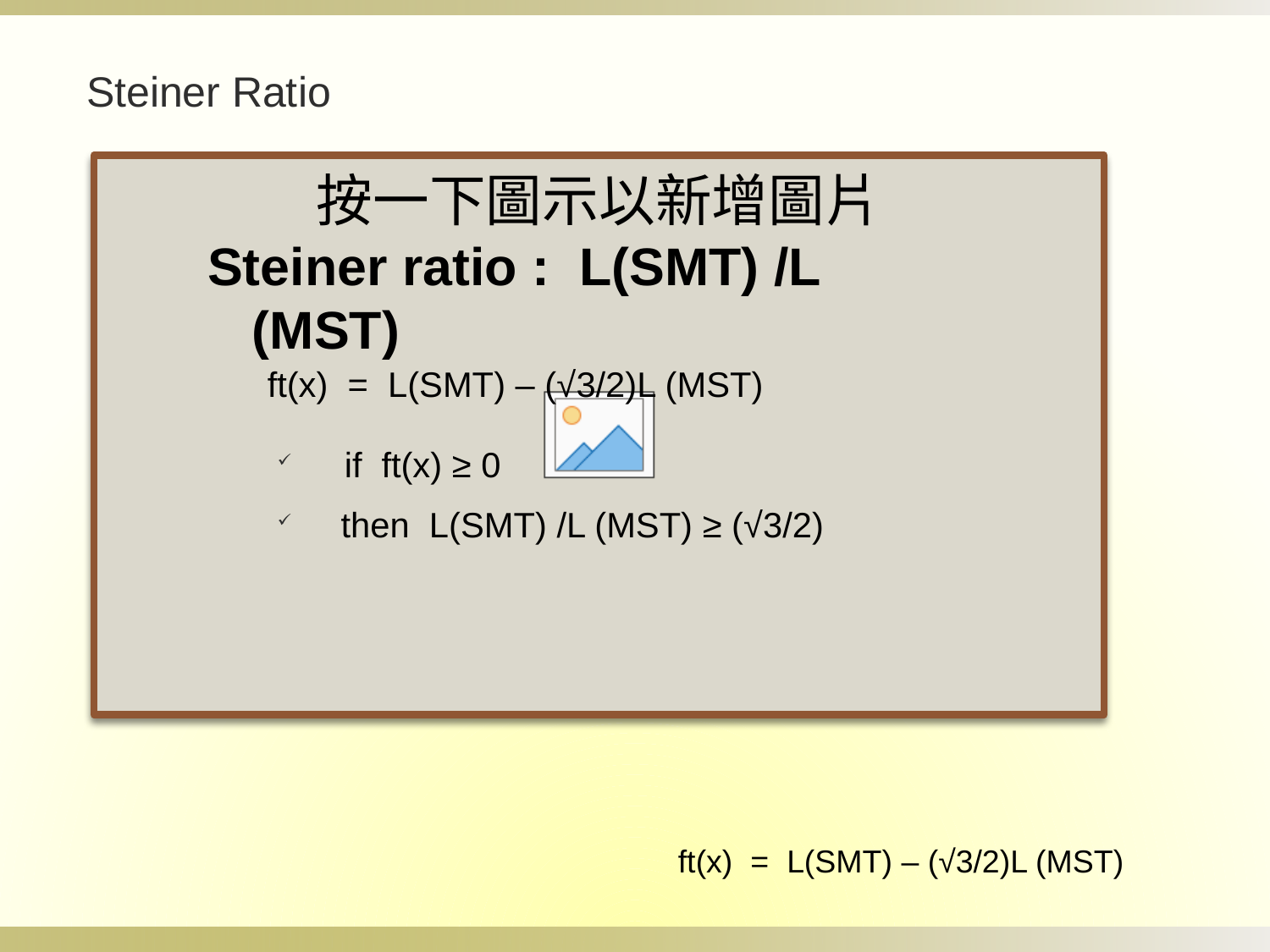

# Steiner Ratio

Steiner ratio :  L(SMT) /L (MST)

ft(x)  =  L(SMT) – (√3/2)L (MST)

  if  ft(x) ≥ 0
then  L(SMT) /L (MST) ≥ (√3/2)

ft(x)  =  L(SMT) – (√3/2)L (MST)